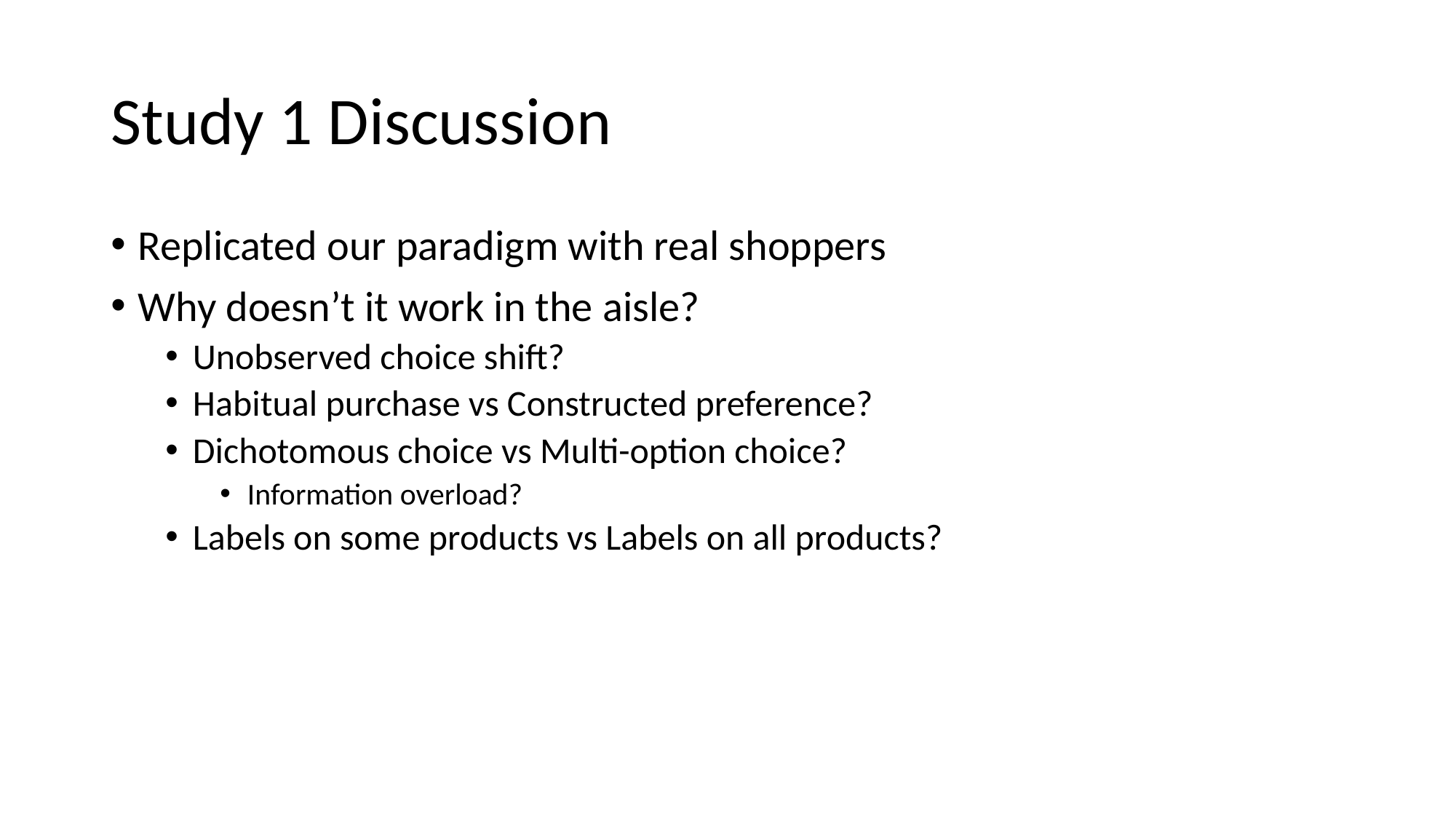

# Study 1 Discussion
Replicated our paradigm with real shoppers
Why doesn’t it work in the aisle?
Unobserved choice shift?
Habitual purchase vs Constructed preference?
Dichotomous choice vs Multi-option choice?
Information overload?
Labels on some products vs Labels on all products?